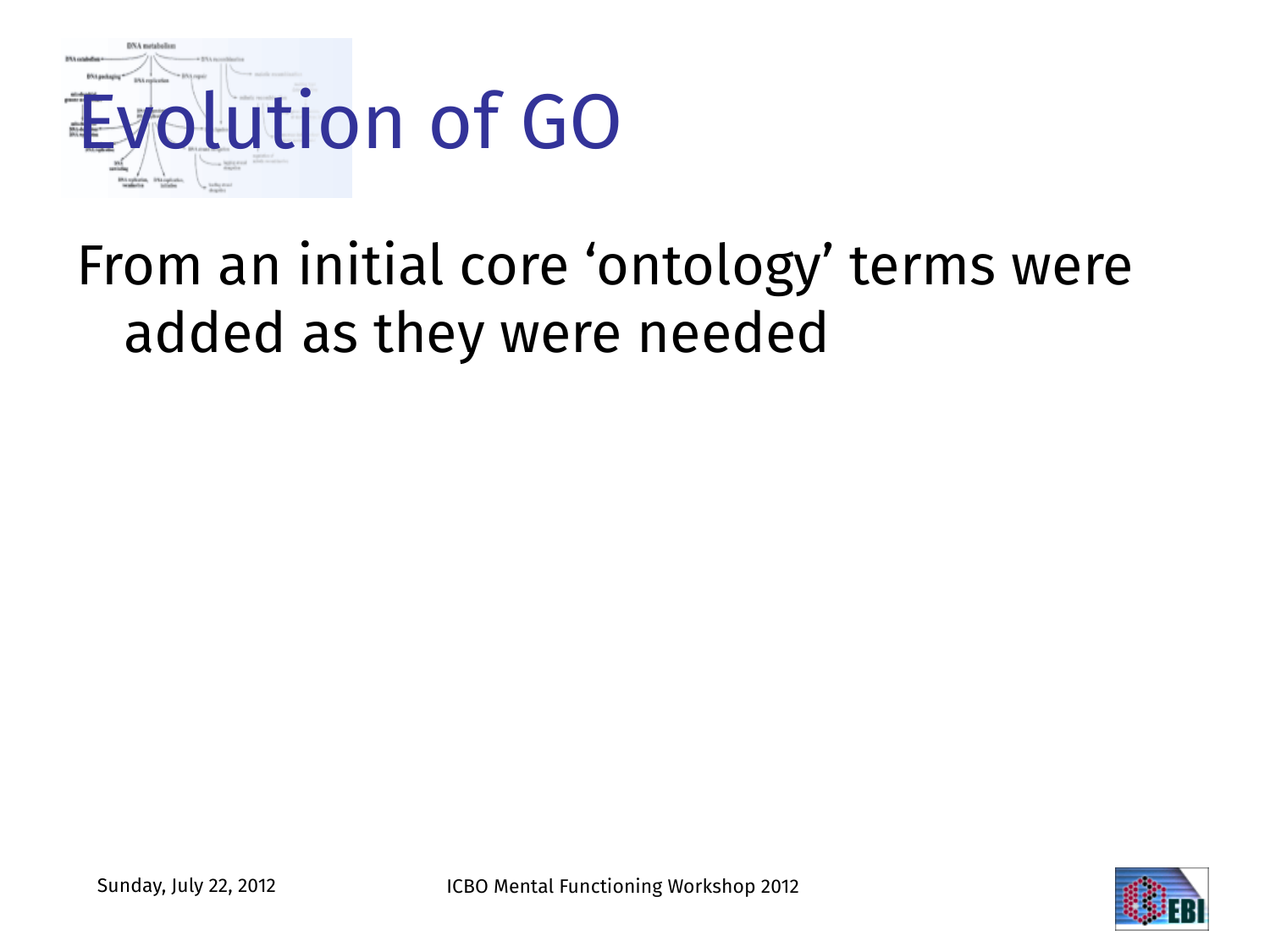

# Evolution of GO
From an initial core ‘ontology’ terms were added as they were needed

ICBO Mental Functioning Workshop 2012